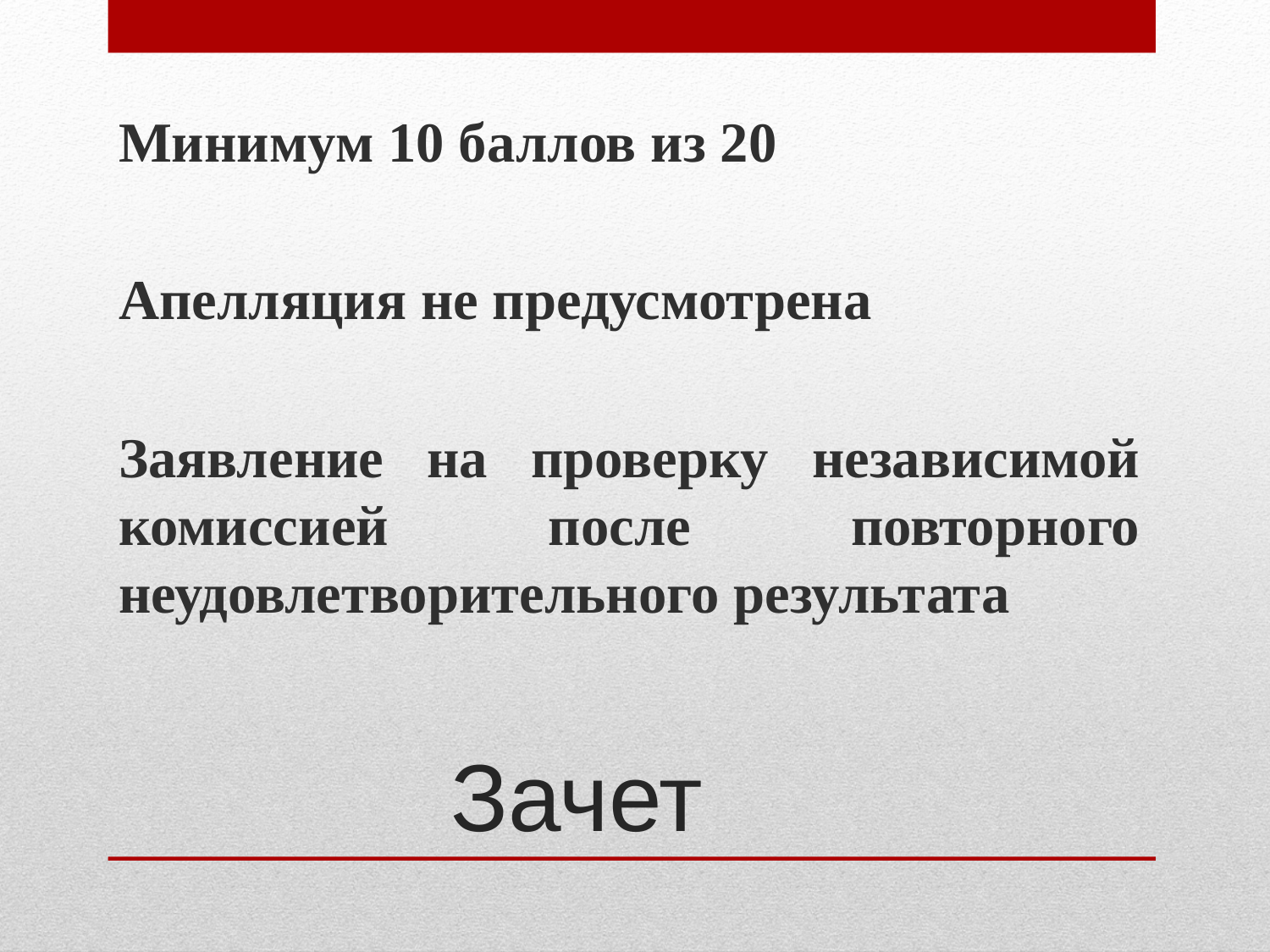

Минимум 10 баллов из 20

Апелляция не предусмотрена

Заявление на проверку независимой комиссией после повторного неудовлетворительного результата
# Зачет